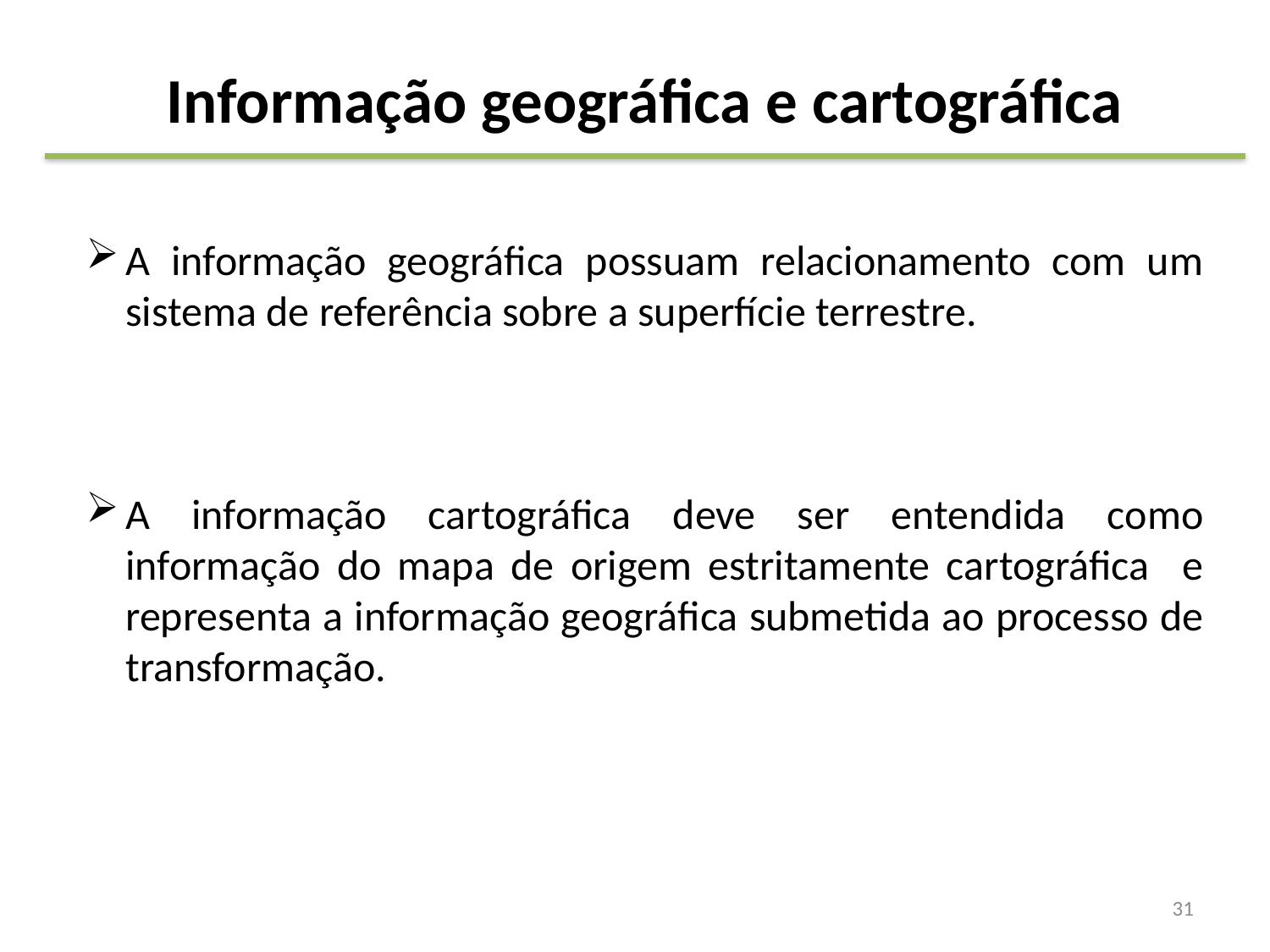

# Informação geográfica e cartográfica
A informação geográfica possuam relacionamento com um sistema de referência sobre a superfície terrestre.

A informação cartográfica deve ser entendida como informação do mapa de origem estritamente cartográfica  e representa a informação geográfica submetida ao processo de transformação.

31